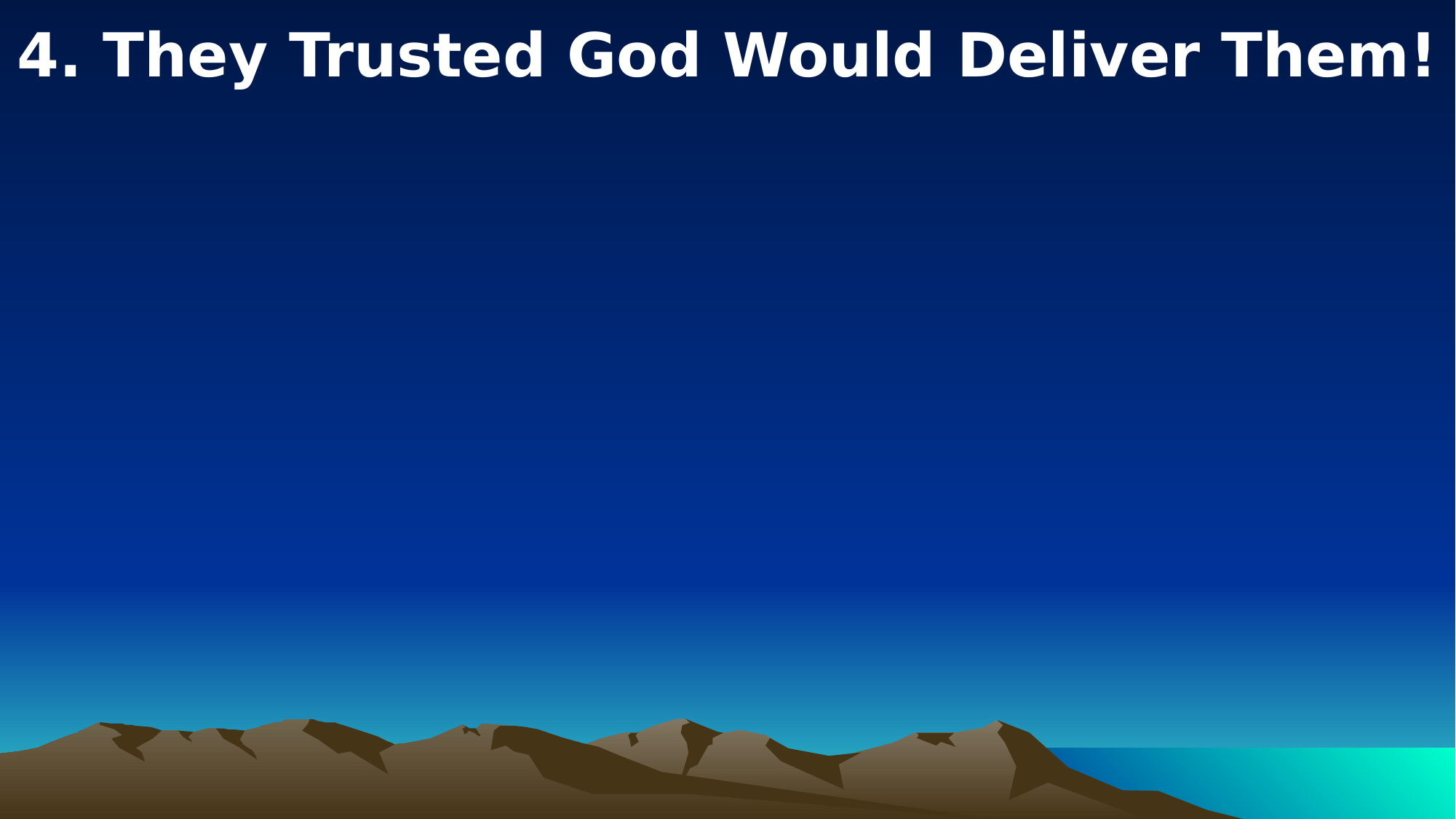

4. They Trusted God Would Deliver Them!